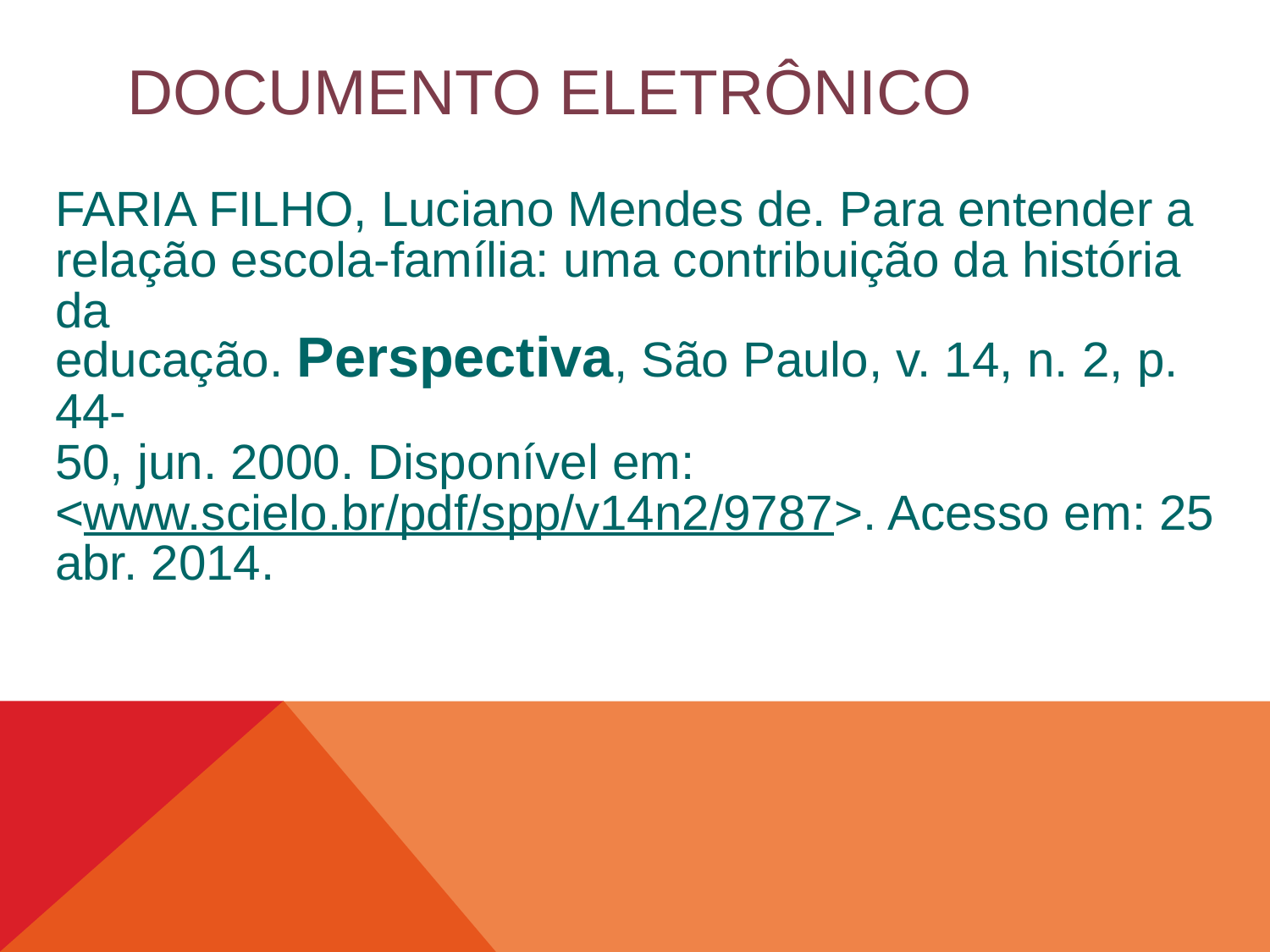

# Documento eletrônico
FARIA FILHO, Luciano Mendes de. Para entender a
relação escola-família: uma contribuição da história da
educação. Perspectiva, São Paulo, v. 14, n. 2, p. 44-
50, jun. 2000. Disponível em: <www.scielo.br/pdf/spp/v14n2/9787‎>. Acesso em: 25 abr. 2014.